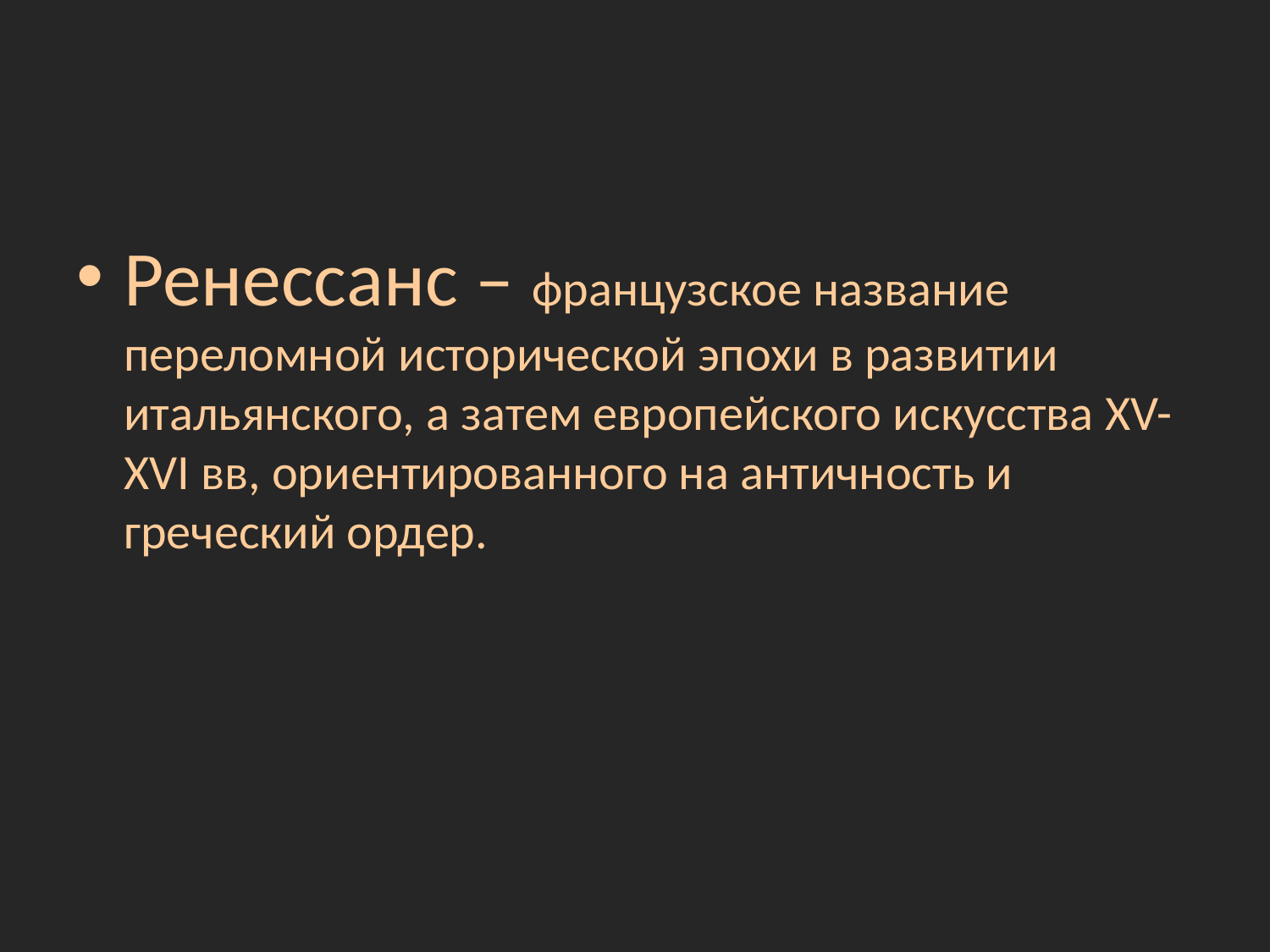

#
Ренессанс – французское название переломной исторической эпохи в развитии итальянского, а затем европейского искусства XV-XVI вв, ориентированного на античность и греческий ордер.